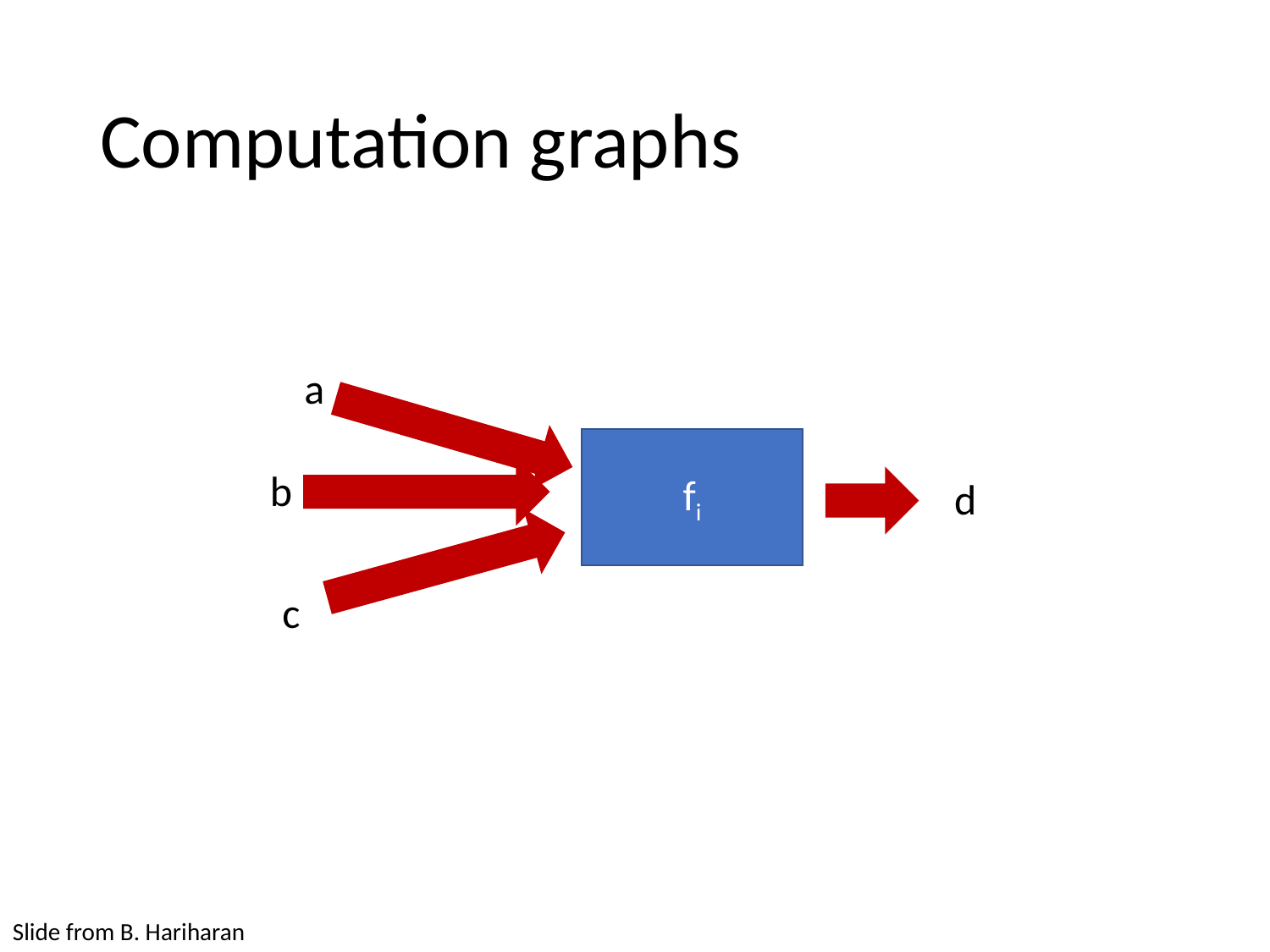

# Computation graphs
a

fi

b

d

c
Slide from B. Hariharan